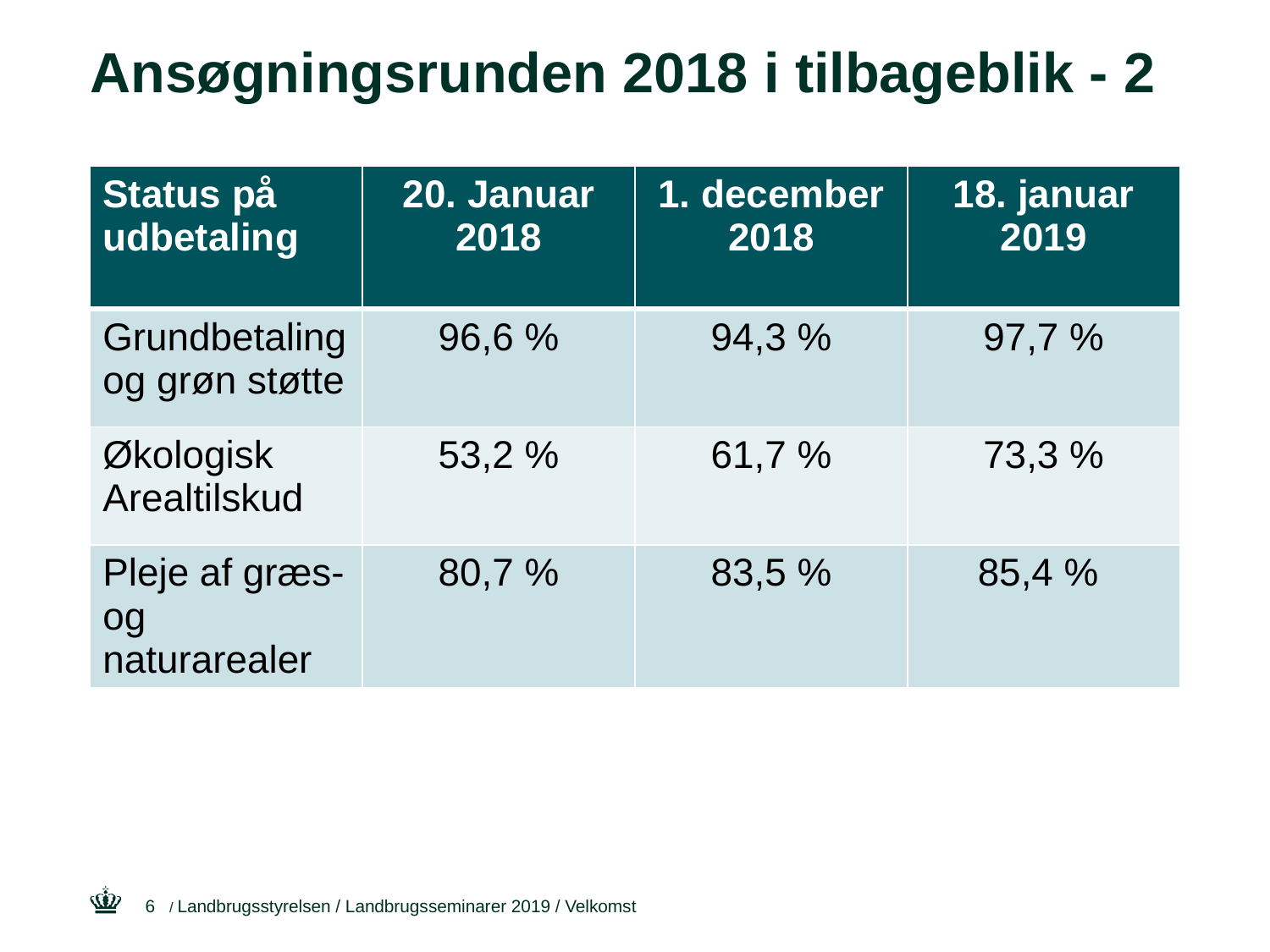

# Ansøgningsrunden 2018 i tilbageblik - 2
| Status på udbetaling | 20. Januar 2018 | 1. december 2018 | 18. januar 2019 |
| --- | --- | --- | --- |
| Grundbetaling og grøn støtte | 96,6 % | 94,3 % | 97,7 % |
| Økologisk Arealtilskud | 53,2 % | 61,7 % | 73,3 % |
| Pleje af græs- og naturarealer | 80,7 % | 83,5 % | 85,4 % |
6
/ Landbrugsstyrelsen / Landbrugsseminarer 2019 / Velkomst